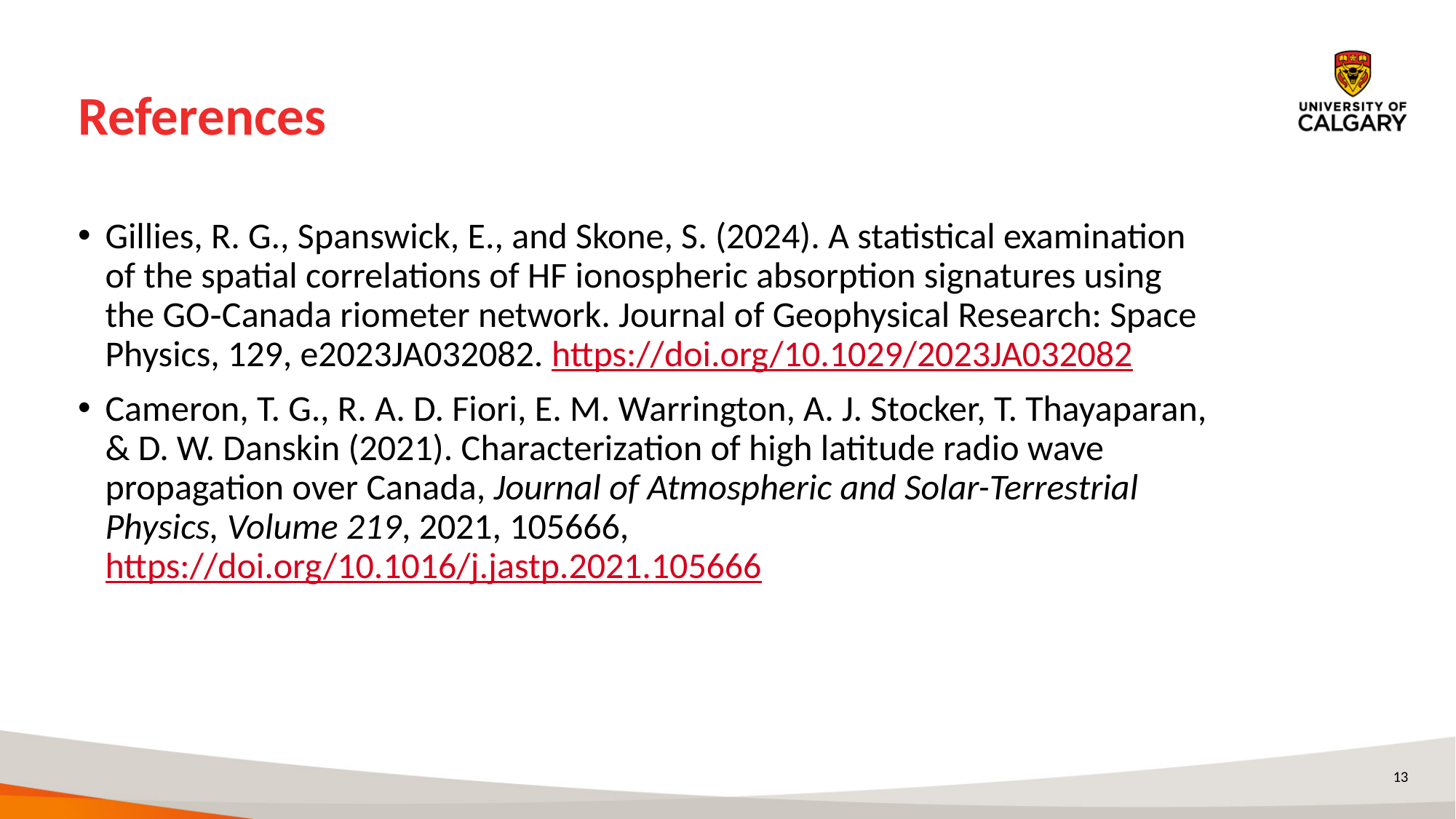

# References
Gillies, R. G., Spanswick, E., and Skone, S. (2024). A statistical examination of the spatial correlations of HF ionospheric absorption signatures using the GO‐Canada riometer network. Journal of Geophysical Research: Space Physics, 129, e2023JA032082. https://doi.org/10.1029/2023JA032082
Cameron, T. G., R. A. D. Fiori, E. M. Warrington, A. J. Stocker, T. Thayaparan, & D. W. Danskin (2021). Characterization of high latitude radio wave propagation over Canada, Journal of Atmospheric and Solar-Terrestrial Physics, Volume 219, 2021, 105666, https://doi.org/10.1016/j.jastp.2021.105666

13